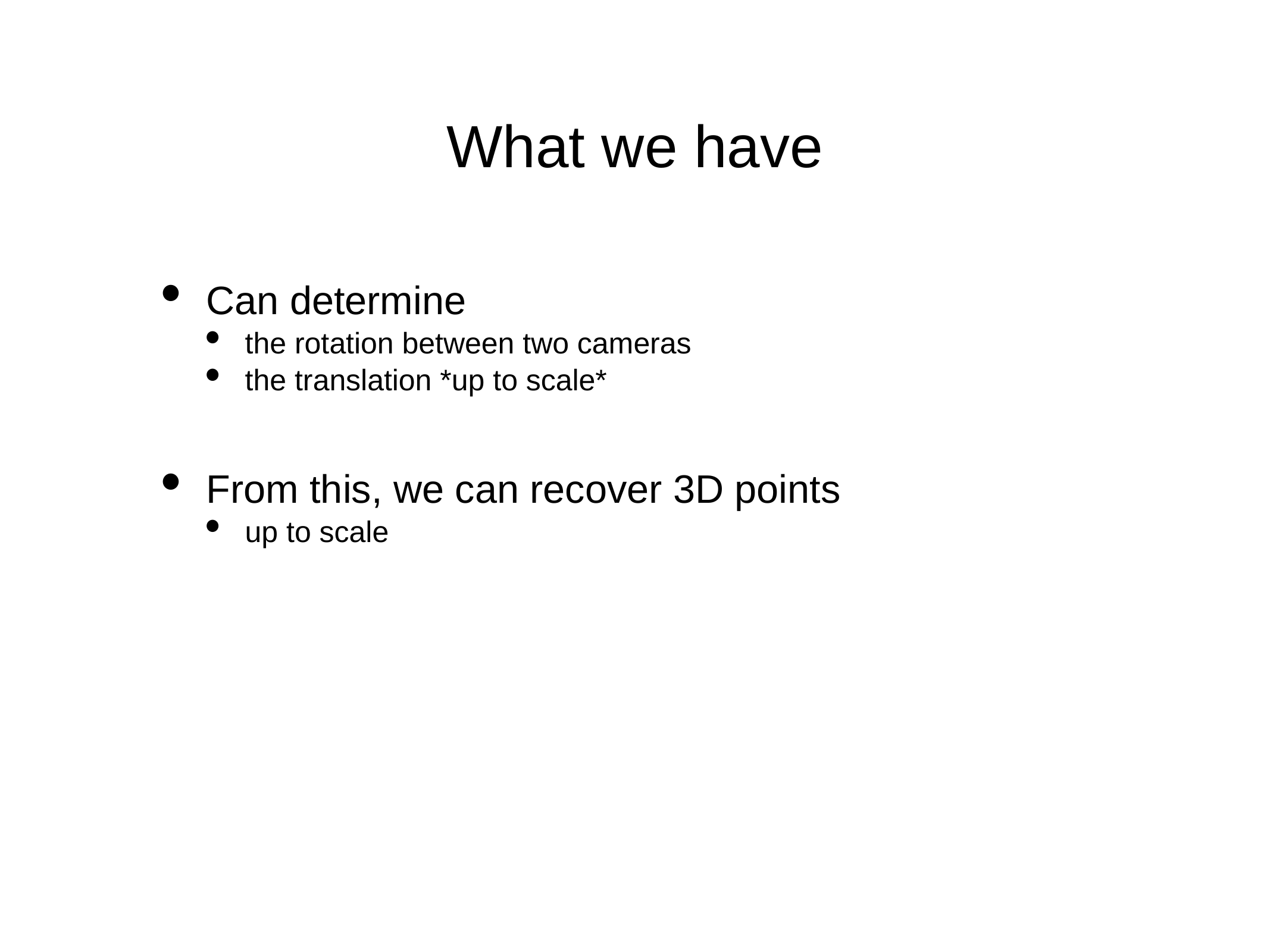

# What we have
Can determine
the rotation between two cameras
the translation *up to scale*

From this, we can recover 3D points
up to scale